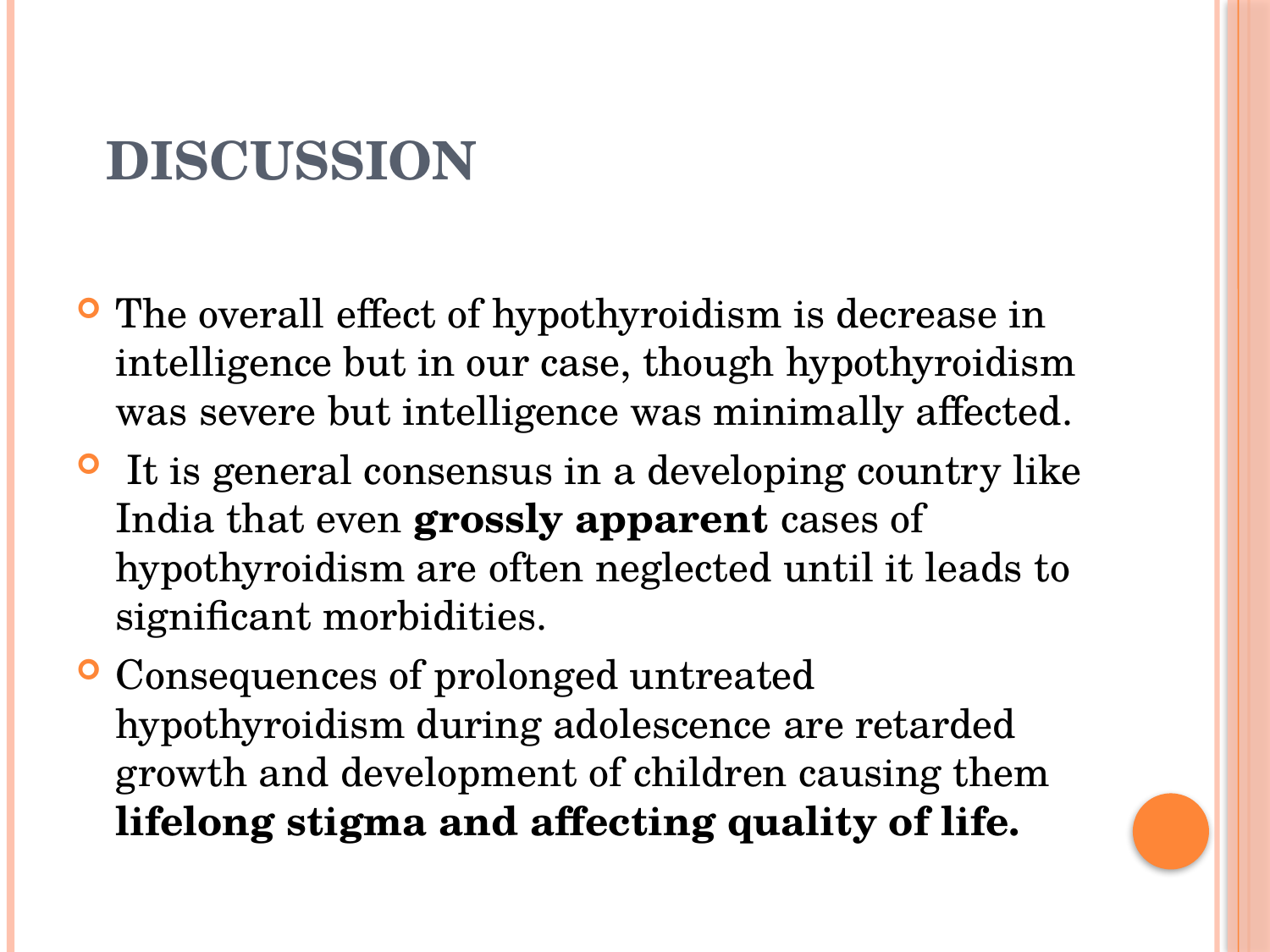

# Discussion

The overall effect of hypothyroidism is decrease in intelligence but in our case, though hypothyroidism was severe but intelligence was minimally affected.
 It is general consensus in a developing country like India that even grossly apparent cases of hypothyroidism are often neglected until it leads to significant morbidities.
Consequences of prolonged untreated hypothyroidism during adolescence are retarded growth and development of children causing them lifelong stigma and affecting quality of life.